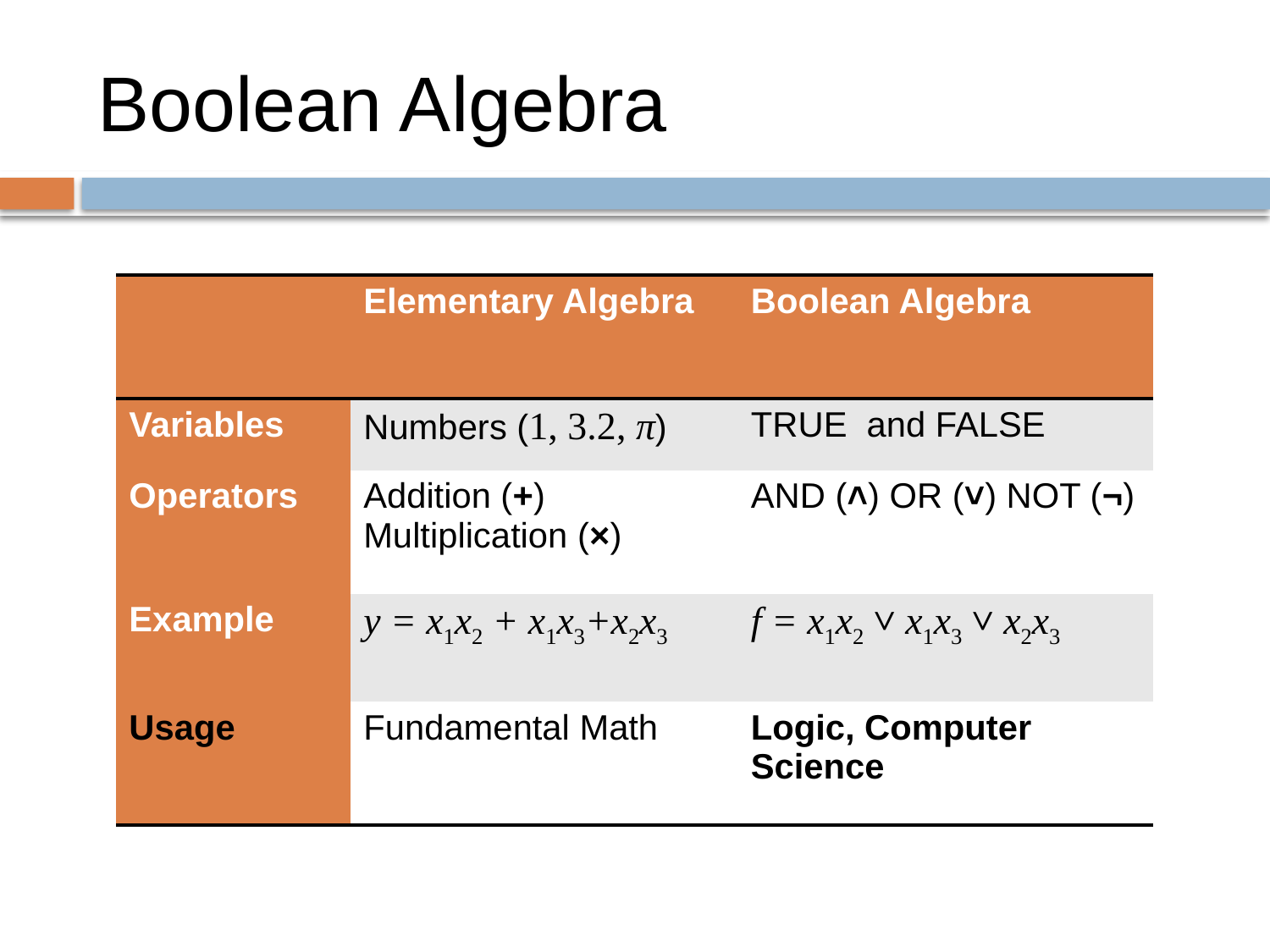

# Boolean Algebra
|  | Elementary Algebra | Boolean Algebra |
| --- | --- | --- |
| Variables | Numbers (1, 3.2, π) | TRUE and FALSE |
| Operators | Addition (+) Multiplication (×) | AND (˄) OR (˅) NOT (¬) |
| Example | y = x1x2 + x1x3+x2x3 | f = x1x2 ˅ x1x3 ˅ x2x3 |
| Usage | Fundamental Math | Logic, Computer Science |